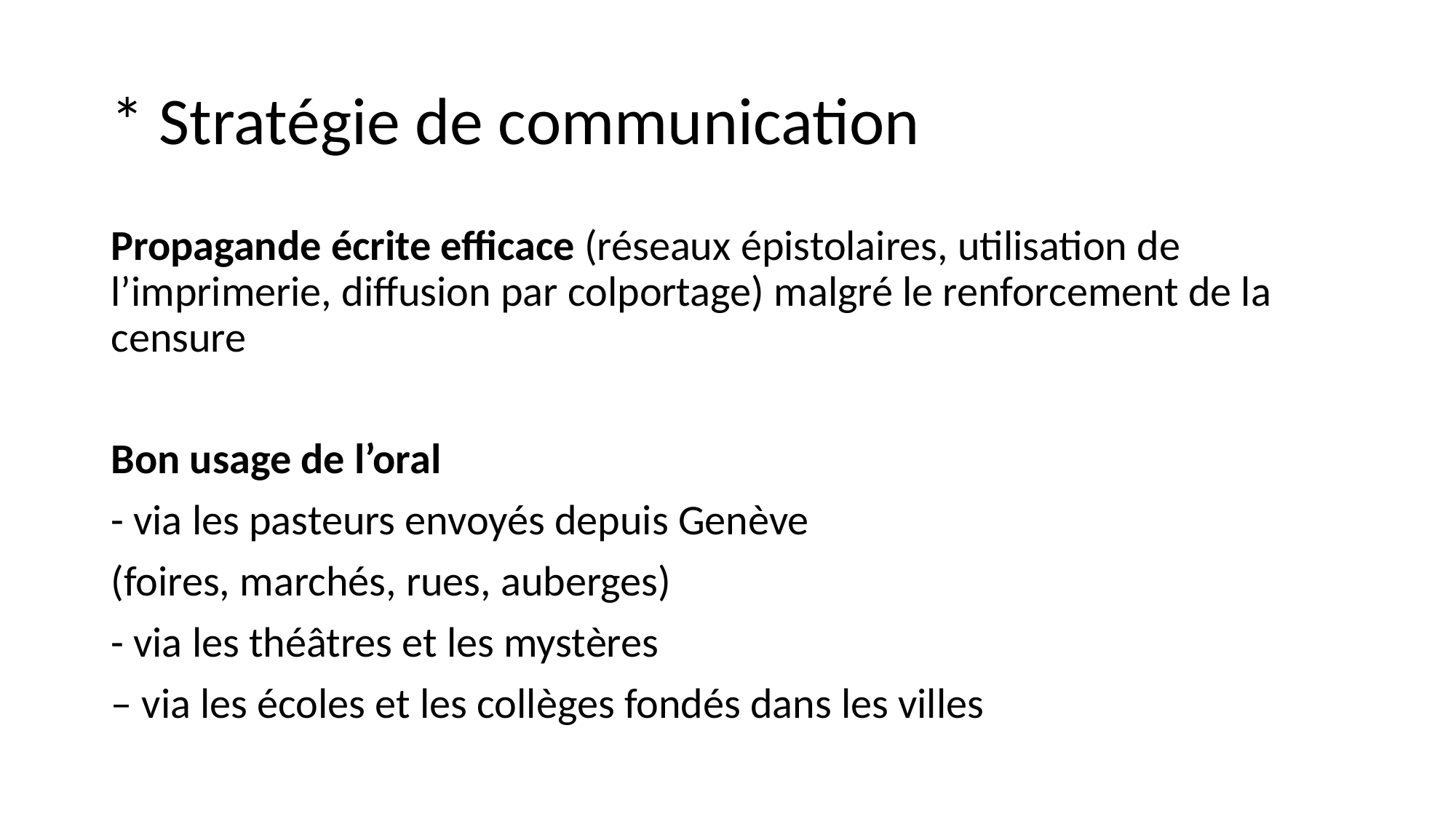

# * Stratégie de communication
Propagande écrite efficace (réseaux épistolaires, utilisation de l’imprimerie, diffusion par colportage) malgré le renforcement de la censure

Bon usage de l’oral
- via les pasteurs envoyés depuis Genève
(foires, marchés, rues, auberges)
- via les théâtres et les mystères
– via les écoles et les collèges fondés dans les villes